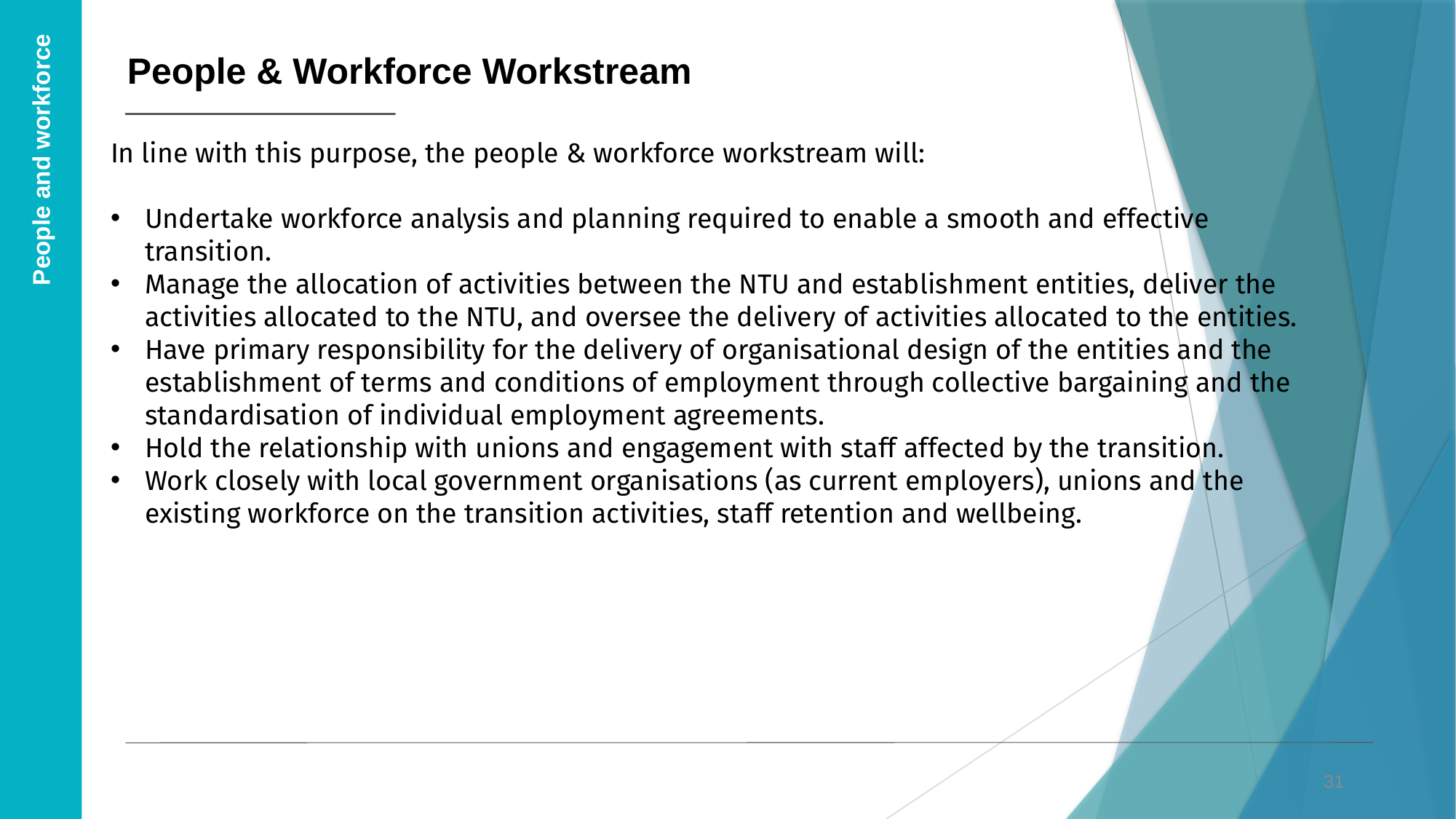

People & Workforce Workstream
In line with this purpose, the people & workforce workstream will:

Undertake workforce analysis and planning required to enable a smooth and effective transition.
Manage the allocation of activities between the NTU and establishment entities, deliver the activities allocated to the NTU, and oversee the delivery of activities allocated to the entities.
Have primary responsibility for the delivery of organisational design of the entities and the establishment of terms and conditions of employment through collective bargaining and the standardisation of individual employment agreements.
Hold the relationship with unions and engagement with staff affected by the transition.
Work closely with local government organisations (as current employers), unions and the existing workforce on the transition activities, staff retention and wellbeing.

Agreement overview
People and workforce
31